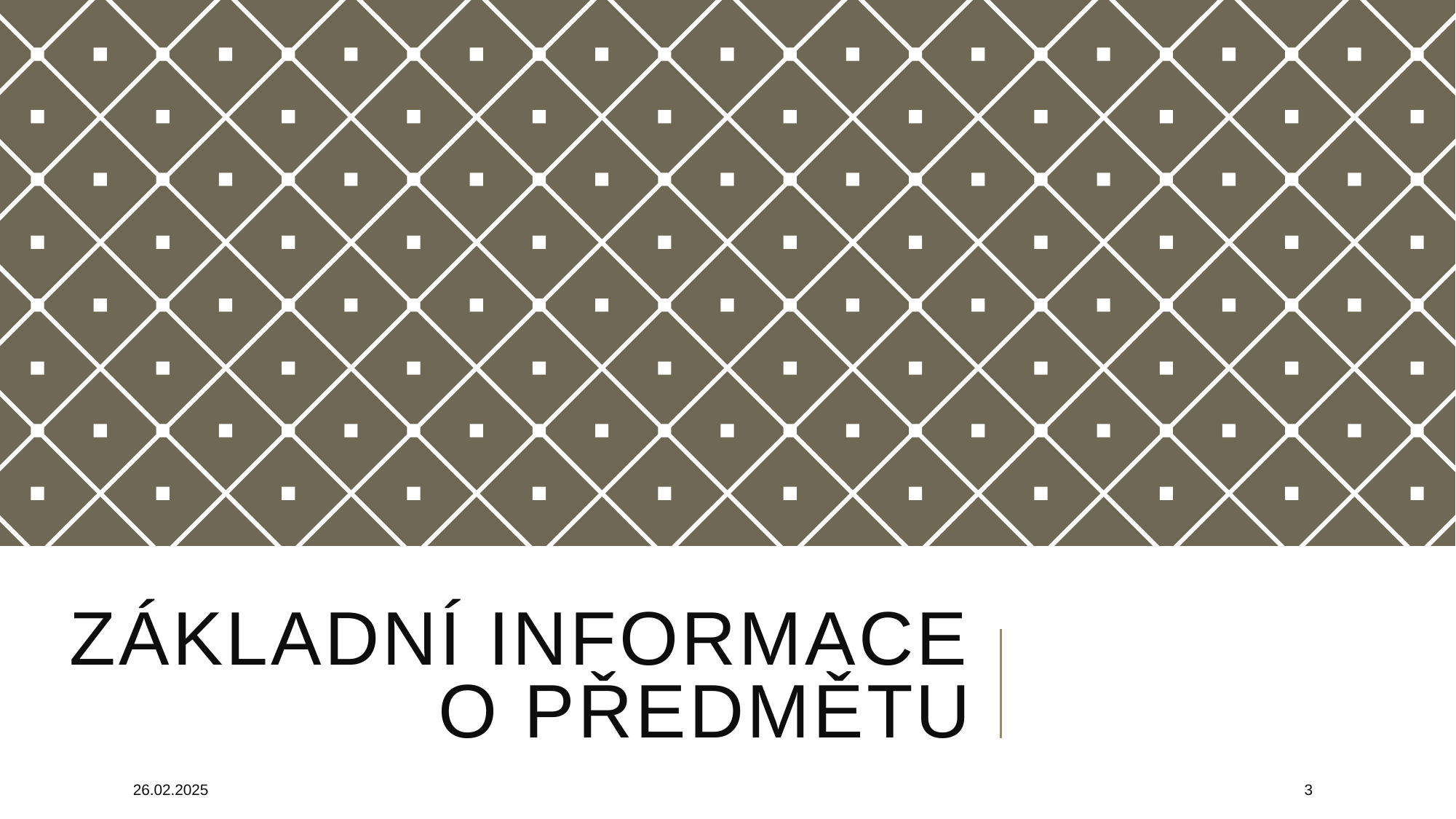

# Základní informace o předmětu

26.02.2025
3